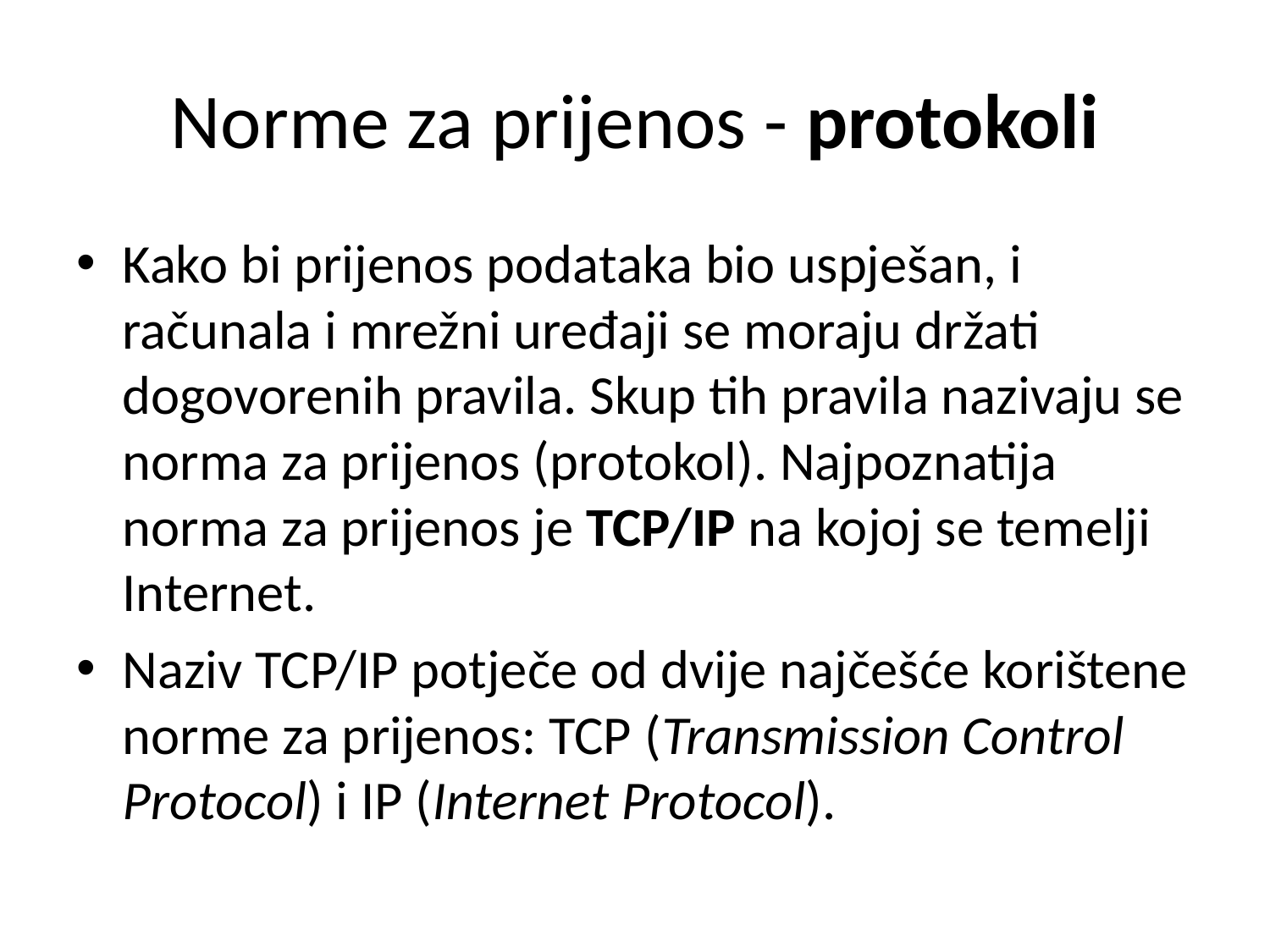

# Norme za prijenos - protokoli
Kako bi prijenos podataka bio uspješan, i računala i mrežni uređaji se moraju držati dogovorenih pravila. Skup tih pravila nazivaju se norma za prijenos (protokol). Najpoznatija norma za prijenos je TCP/IP na kojoj se temelji Internet.
Naziv TCP/IP potječe od dvije najčešće korištene norme za prijenos: TCP (Transmission Control Protocol) i IP (Internet Protocol).